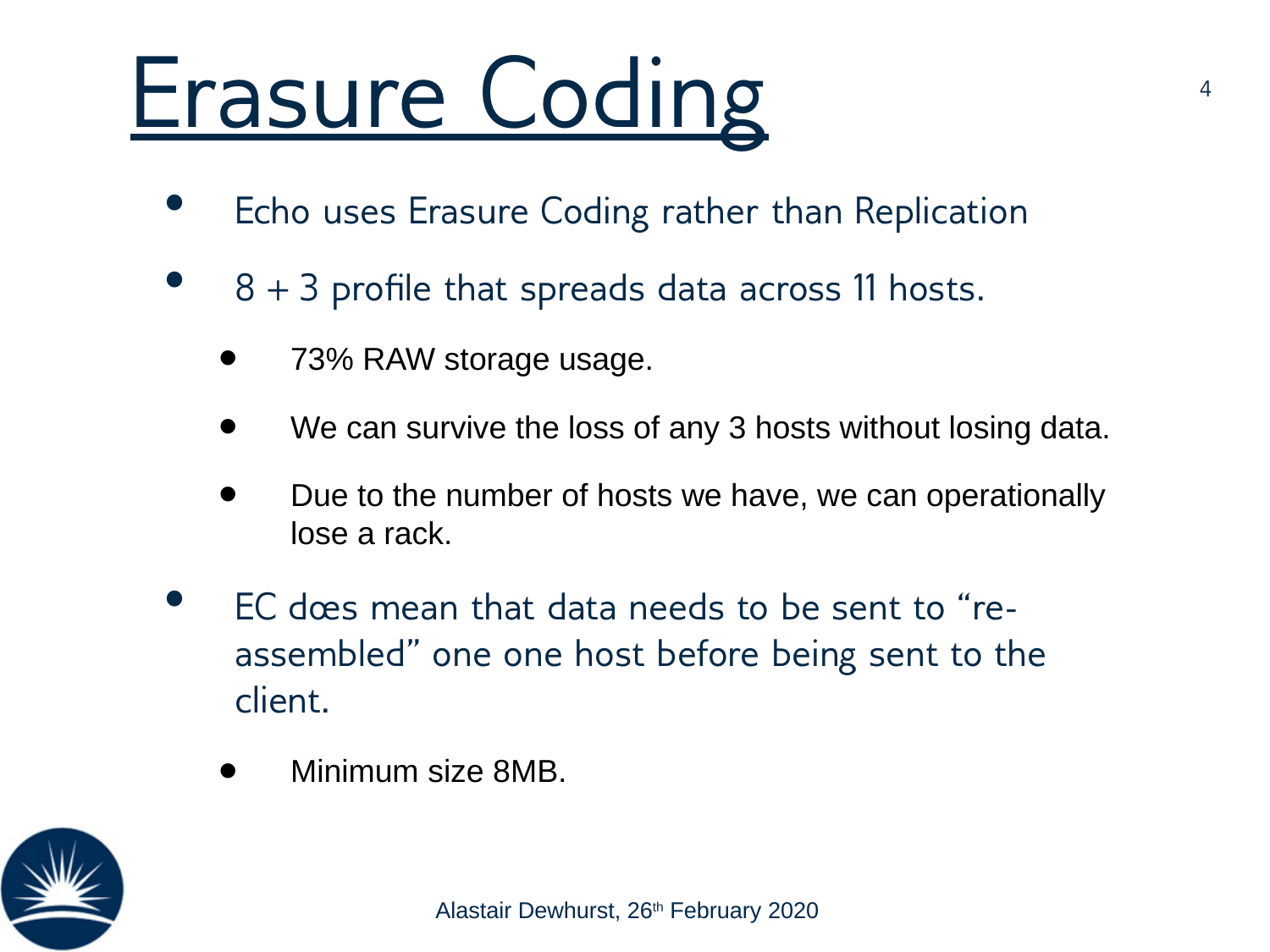

# Erasure Coding
4
Echo uses Erasure Coding rather than Replication
8 + 3 profile that spreads data across 11 hosts.
73% RAW storage usage.
We can survive the loss of any 3 hosts without losing data.
Due to the number of hosts we have, we can operationally lose a rack.
EC does mean that data needs to be sent to “re-assembled” one one host before being sent to the client.
Minimum size 8MB.